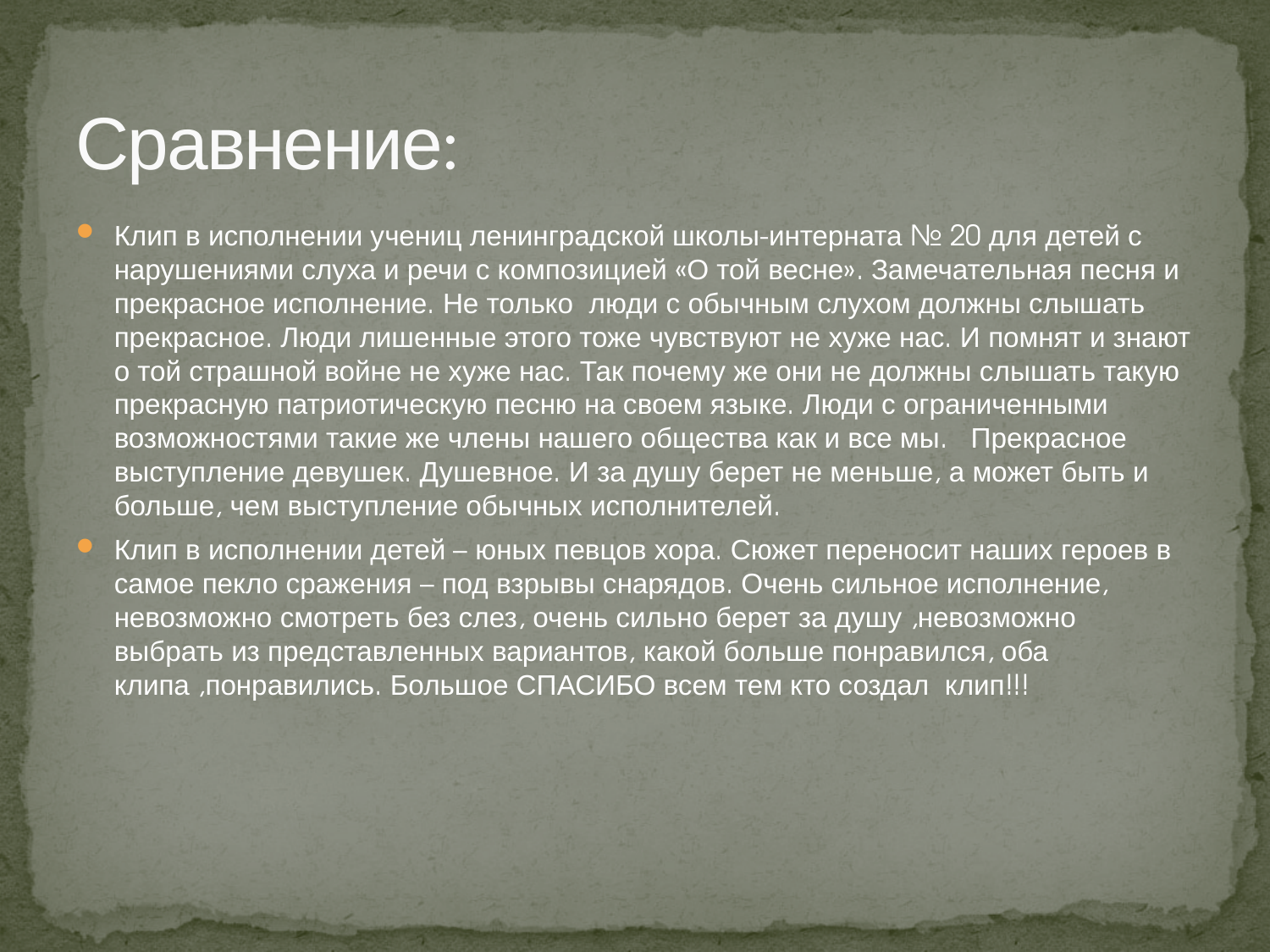

# Сравнение:
Клип в исполнении учениц ленинградской школы-интерната № 20 для детей с нарушениями слуха и речи с композицией «О той весне». Замечательная песня и прекрасное исполнение. Не только  люди с обычным слухом должны слышать прекрасное. Люди лишенные этого тоже чувствуют не хуже нас. И помнят и знают о той страшной войне не хуже нас. Так почему же они не должны слышать такую прекрасную патриотическую песню на своем языке. Люди с ограниченными возможностями такие же члены нашего общества как и все мы.   Прекрасное выступление девушек. Душевное. И за душу берет не меньше, а может быть и больше, чем выступление обычных исполнителей.﻿
Клип в исполнении детей – юных певцов хора. Сюжет переносит наших героев в самое пекло сражения – под взрывы снарядов. Очень сильное исполнение, невозможно смотреть без слез, очень сильно берет за душу ,невозможно выбрать из представленных вариантов, какой больше понравился, оба клипа ,понравились. Большое СПАСИБО всем тем кто создал  клип!!!